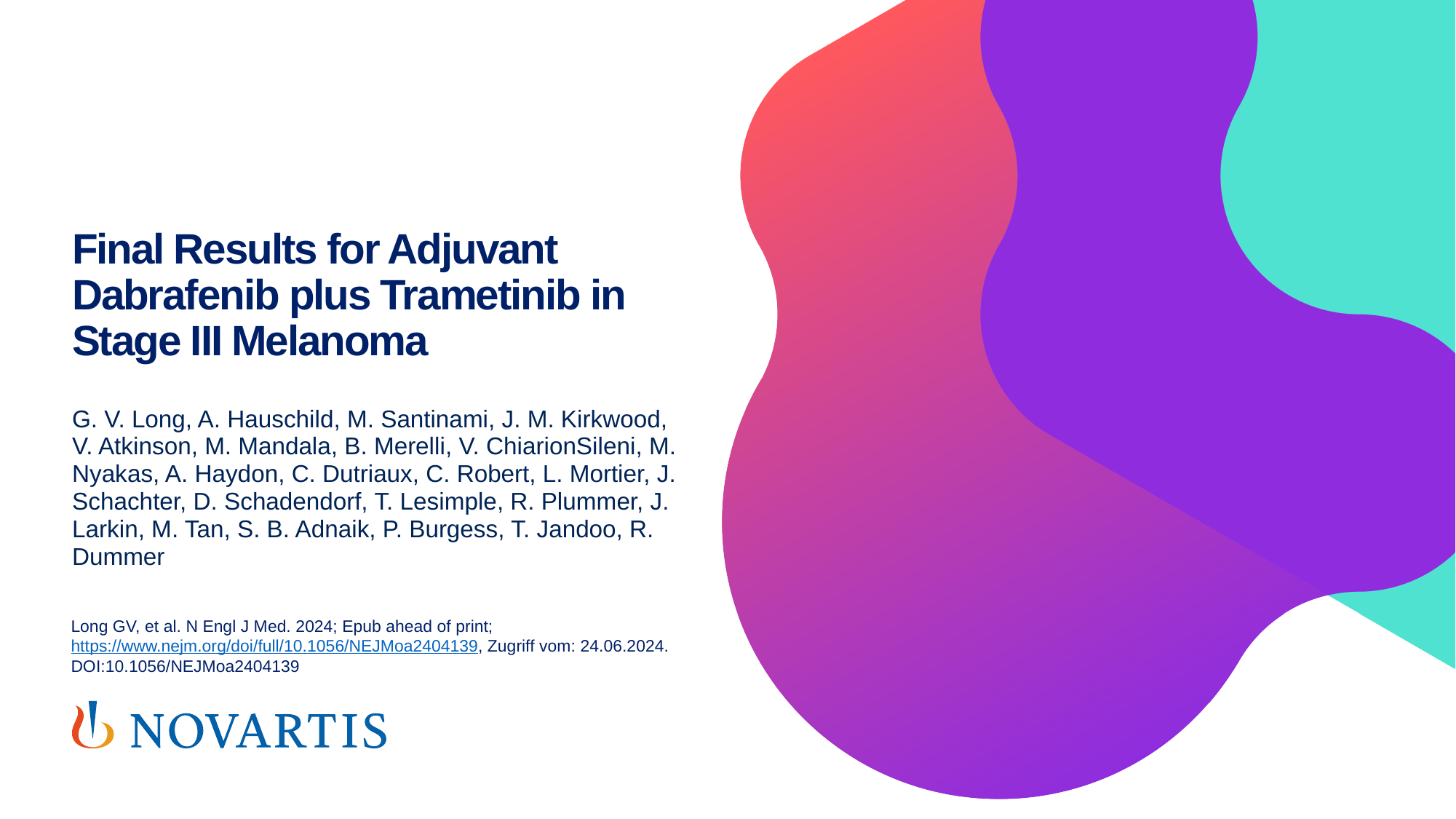

# Final Results for Adjuvant Dabrafenib plus Trametinib in Stage III Melanoma
G. V. Long, A. Hauschild, M. Santinami, J. M. Kirkwood, V. Atkinson, M. Mandala, B. Merelli, V. ChiarionSileni, M. Nyakas, A. Haydon, C. Dutriaux, C. Robert, L. Mortier, J. Schachter, D. Schadendorf, T. Lesimple, R. Plummer, J. Larkin, M. Tan, S. B. Adnaik, P. Burgess, T. Jandoo, R. Dummer

Long GV, et al. N Engl J Med. 2024; Epub ahead of print; https://www.nejm.org/doi/full/10.1056/NEJMoa2404139, Zugriff vom: 24.06.2024.
DOI:10.1056/NEJMoa2404139